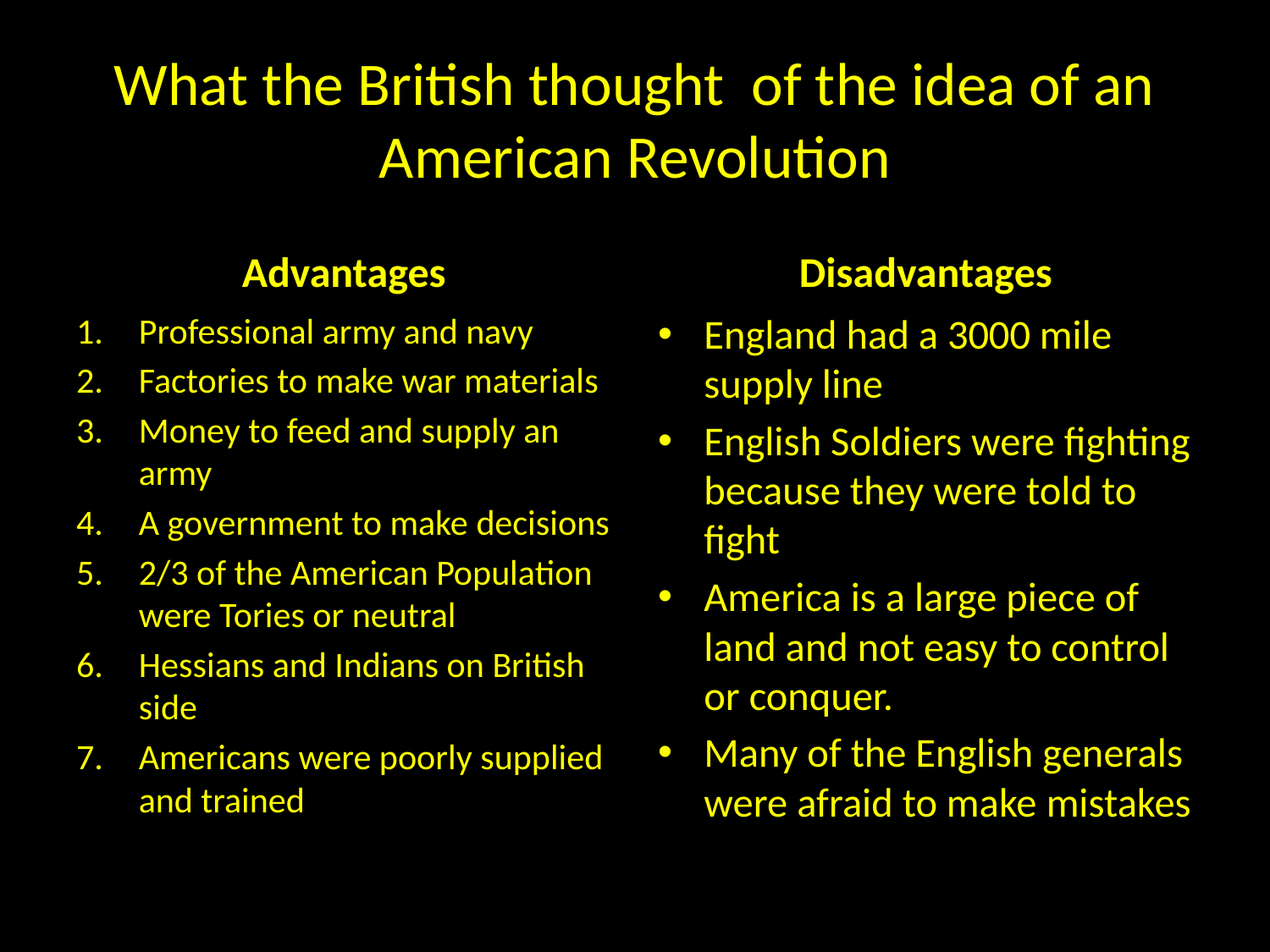

# What the British thought  of the idea of an American Revolution
Advantages
Disadvantages
Professional army and navy
Factories to make war materials
Money to feed and supply an army
A government to make decisions
2/3 of the American Population were Tories or neutral
Hessians and Indians on British side
Americans were poorly supplied and trained
England had a 3000 mile supply line
English Soldiers were fighting because they were told to fight
America is a large piece of land and not easy to control or conquer.
Many of the English generals were afraid to make mistakes